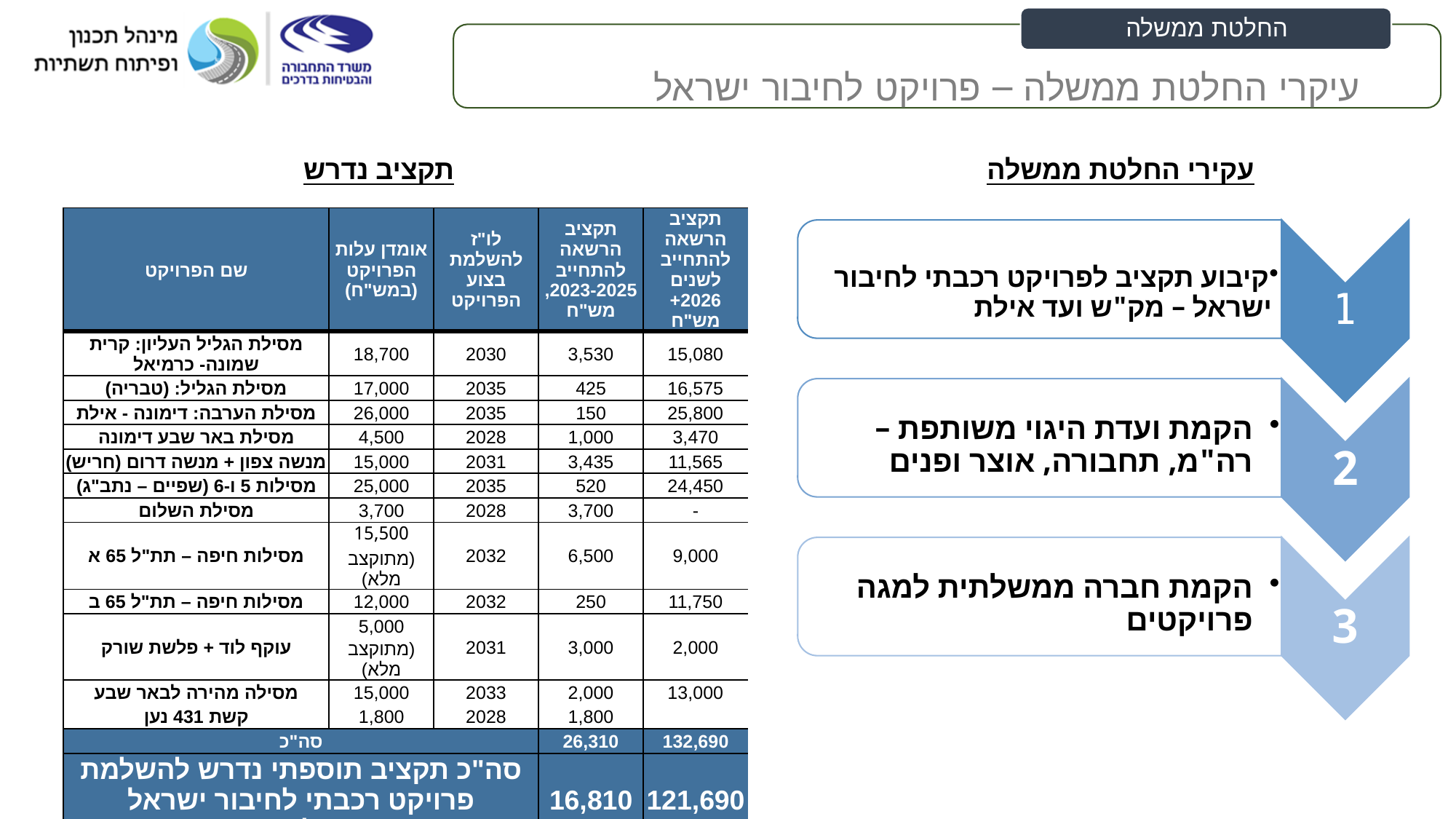

עיקרי החלטת ממשלה – פרויקט לחיבור ישראל
החלטת ממשלה
תקציב נדרש
עקירי החלטת ממשלה
| שם הפרויקט | אומדן עלות הפרויקט (במש"ח) | לו"ז להשלמת בצוע הפרויקט | תקציב הרשאה להתחייב 2023-2025, מש"ח | תקציב הרשאה להתחייב לשנים 2026+ מש"ח |
| --- | --- | --- | --- | --- |
| מסילת הגליל העליון: קרית שמונה- כרמיאל | 18,700 | 2030 | 3,530 | 15,080 |
| מסילת הגליל: (טבריה) | 17,000 | 2035 | 425 | 16,575 |
| מסילת הערבה: דימונה - אילת | 26,000 | 2035 | 150 | 25,800 |
| מסילת באר שבע דימונה | 4,500 | 2028 | 1,000 | 3,470 |
| מנשה צפון + מנשה דרום (חריש) | 15,000 | 2031 | 3,435 | 11,565 |
| מסילות 5 ו-6 (שפיים – נתב"ג) | 25,000 | 2035 | 520 | 24,450 |
| מסילת השלום | 3,700 | 2028 | 3,700 | - |
| מסילות חיפה – תת"ל 65 א | 15,500 | 2032 | 6,500 | 9,000 |
|  | (מתוקצב מלא) |  |  |  |
| מסילות חיפה – תת"ל 65 ב | 12,000 | 2032 | 250 | 11,750 |
| עוקף לוד + פלשת שורק | 5,000 | 2031 | 3,000 | 2,000 |
|  | (מתוקצב מלא) |  |  |  |
| מסילה מהירה לבאר שבע | 15,000 | 2033 | 2,000 | 13,000 |
| קשת 431 נען | 1,800 | 2028 | 1,800 |  |
| סה"כ |  |  | 26,310 | 132,690 |
| סה"כ תקציב תוספתי נדרש להשלמת פרויקט רכבתי לחיבור ישראל (במלש"ח) |  |  | 16,810 | 121,690 |
1
קיבוע תקציב לפרויקט רכבתי לחיבור ישראל – מק"ש ועד אילת
2
הקמת ועדת היגוי משותפת – רה"מ, תחבורה, אוצר ופנים
3
הקמת חברה ממשלתית למגה פרויקטים